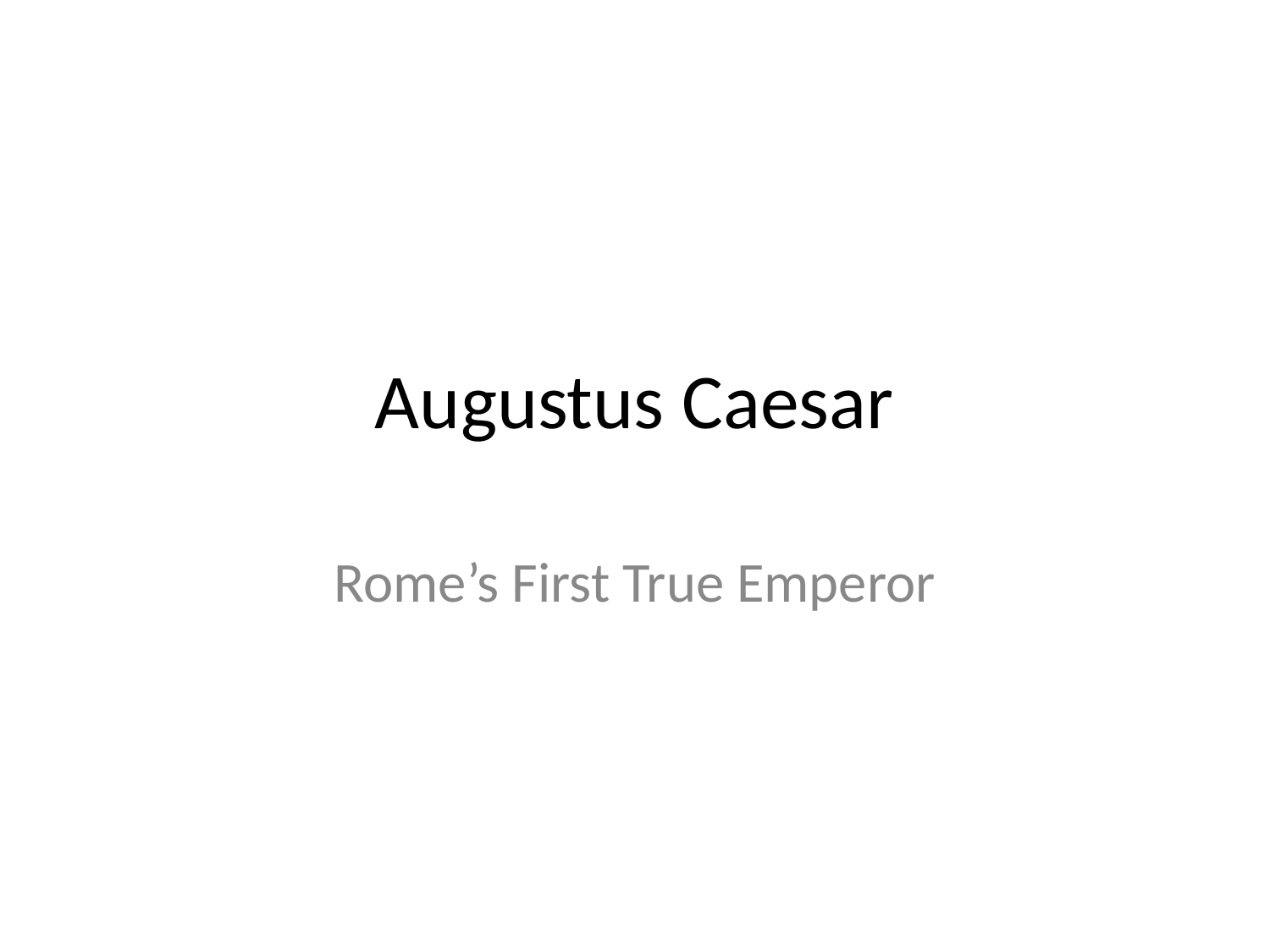

# Augustus Caesar
Rome’s First True Emperor